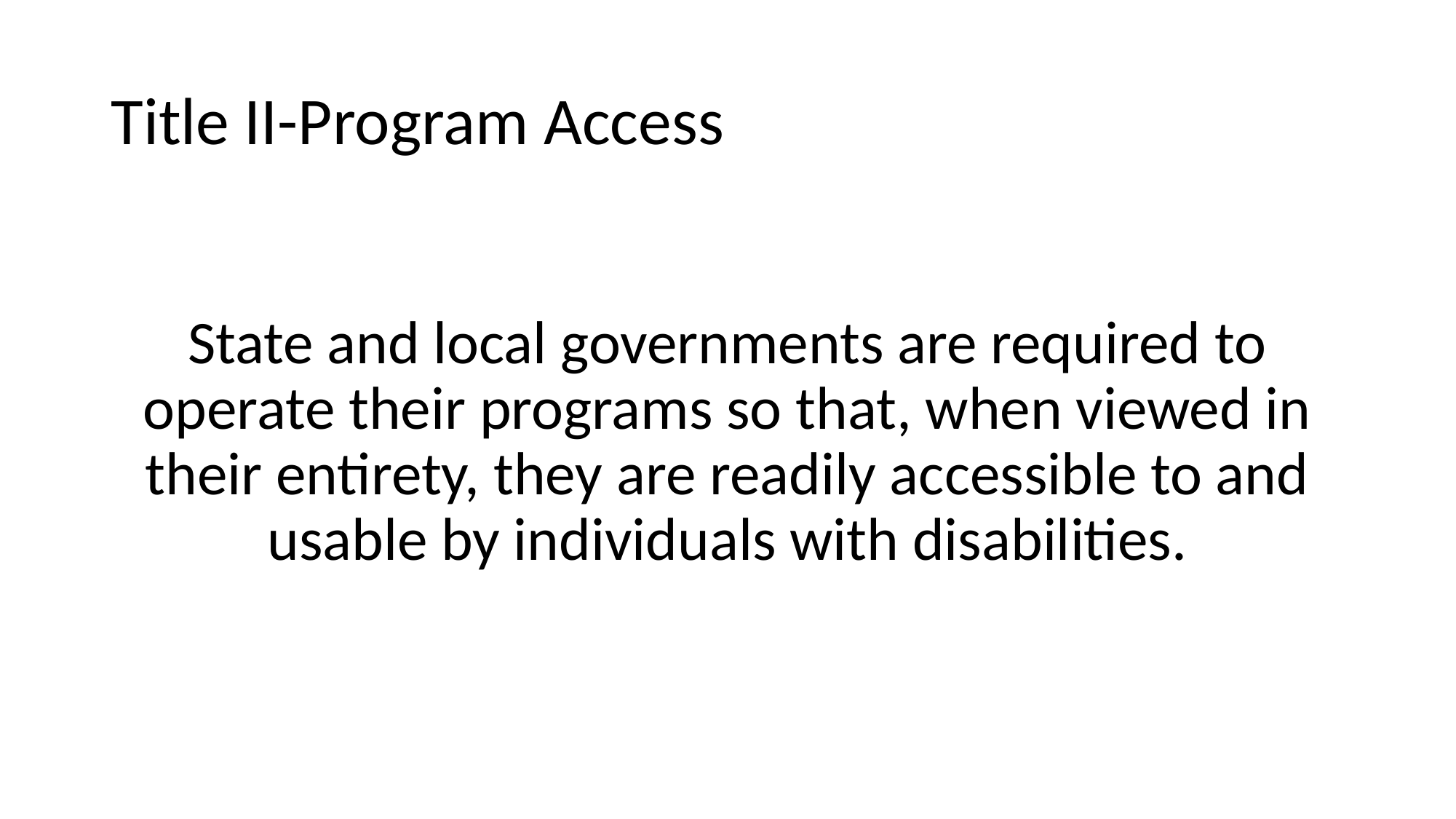

# Title II-Program Access

State and local governments are required to operate their programs so that, when viewed in their entirety, they are readily accessible to and usable by individuals with disabilities.